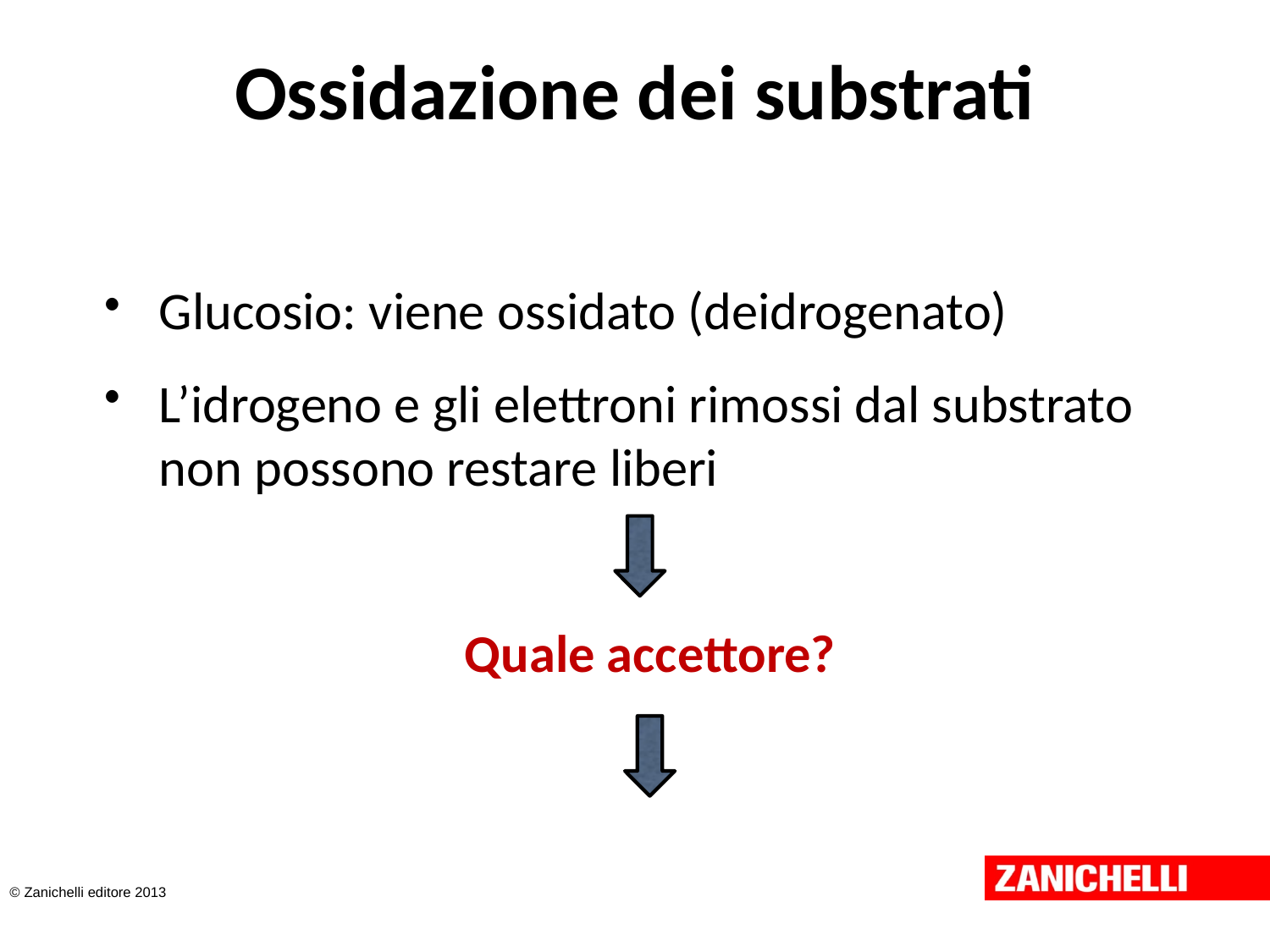

# Ossidazione dei substrati
Glucosio: viene ossidato (deidrogenato)
L’idrogeno e gli elettroni rimossi dal substrato non possono restare liberi

Quale accettore?